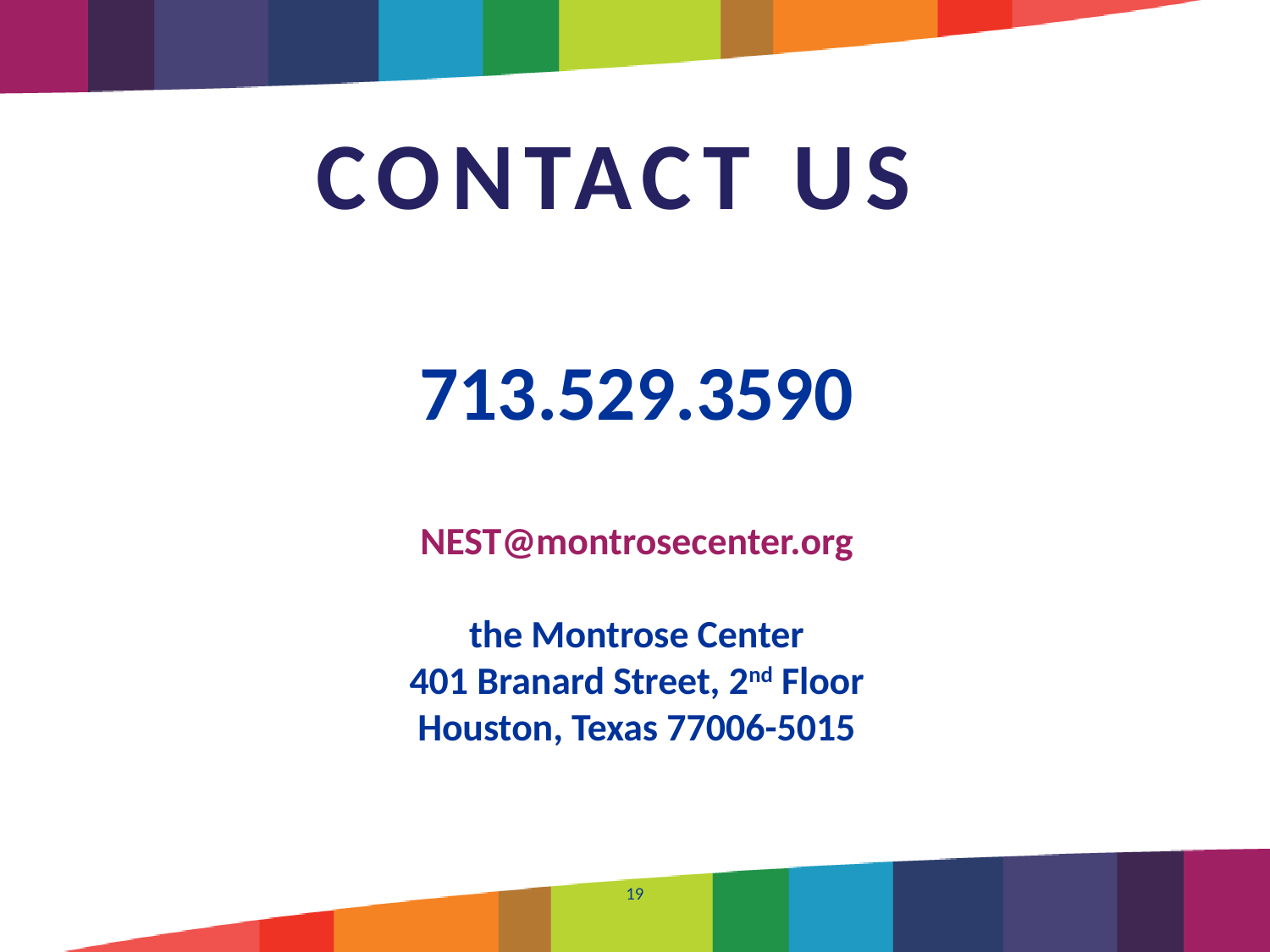

CONTACT US

713.529.3590

NEST@montrosecenter.org

the Montrose Center
401 Branard Street, 2nd Floor
Houston, Texas 77006-5015

19